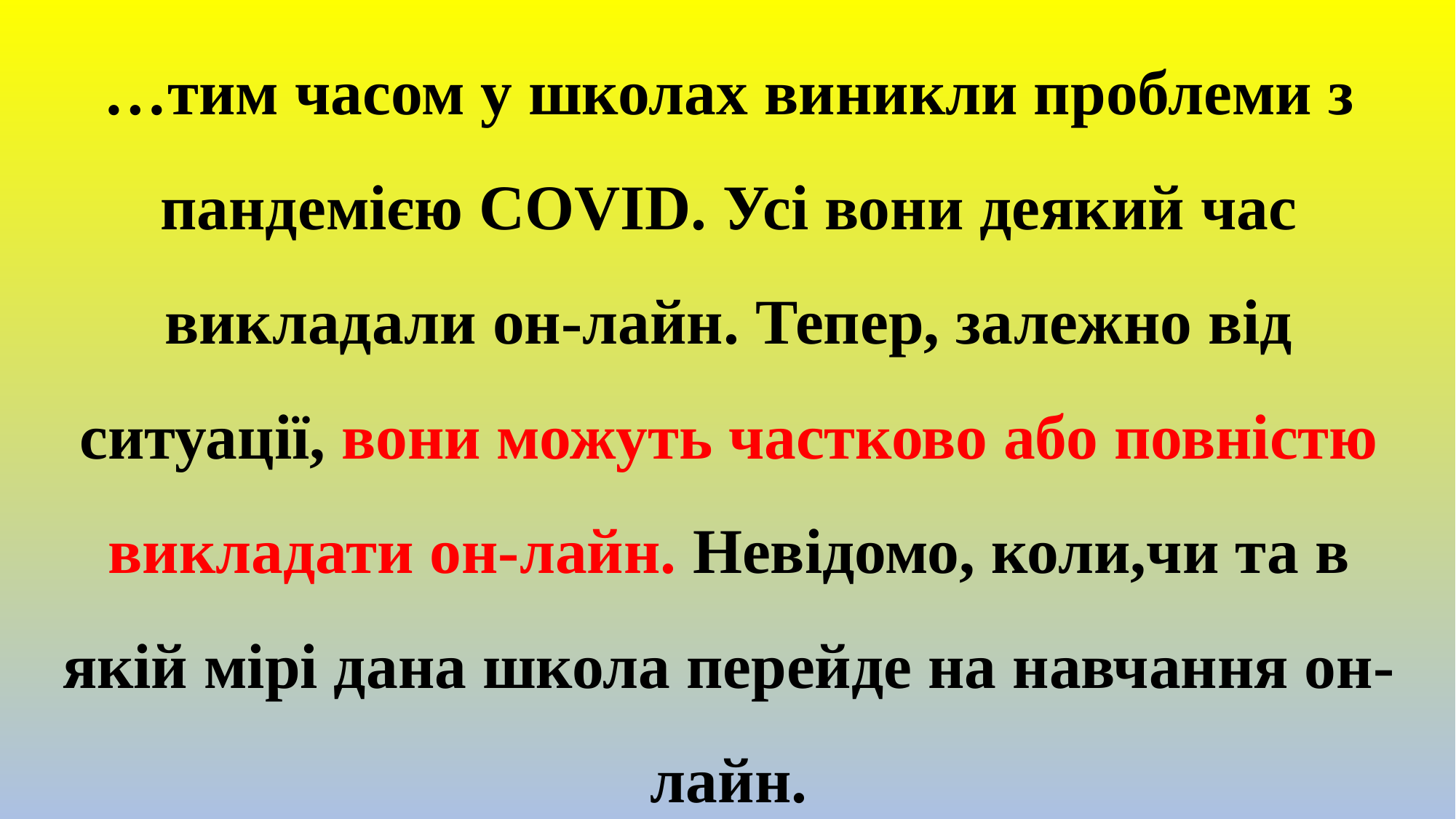

# …тим часом у школах виникли проблеми з пандемією COVID. Усі вони деякий час викладали он-лайн. Тепер, залежно від ситуації, вони можуть частково або повністю викладати он-лайн. Невідомо, коли,чи та в якій мірі дана школа перейде на навчання он-лайн.